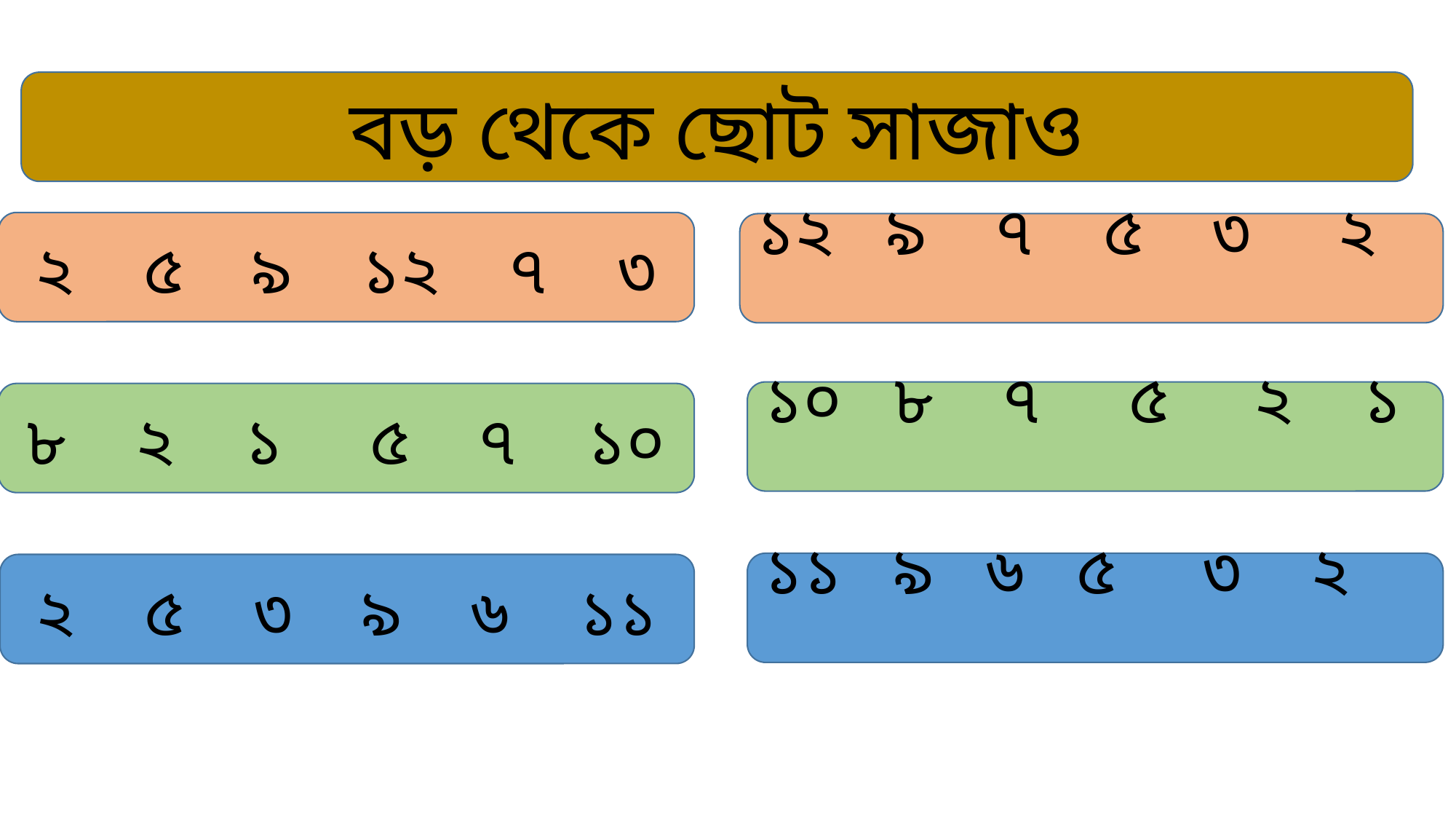

বড় থেকে ছোট সাজাও
২    ৫    ৯    ১২    ৭    ৩
১২   ৯    ৭    ৫    ৩     ২
১০   ৮    ৭     ৫     ২    ১
৮    ২    ১     ৫    ৭    ১০
১১   ৯   ৬   ৫     ৩    ২
২    ৫    ৩    ৯    ৬    ১১